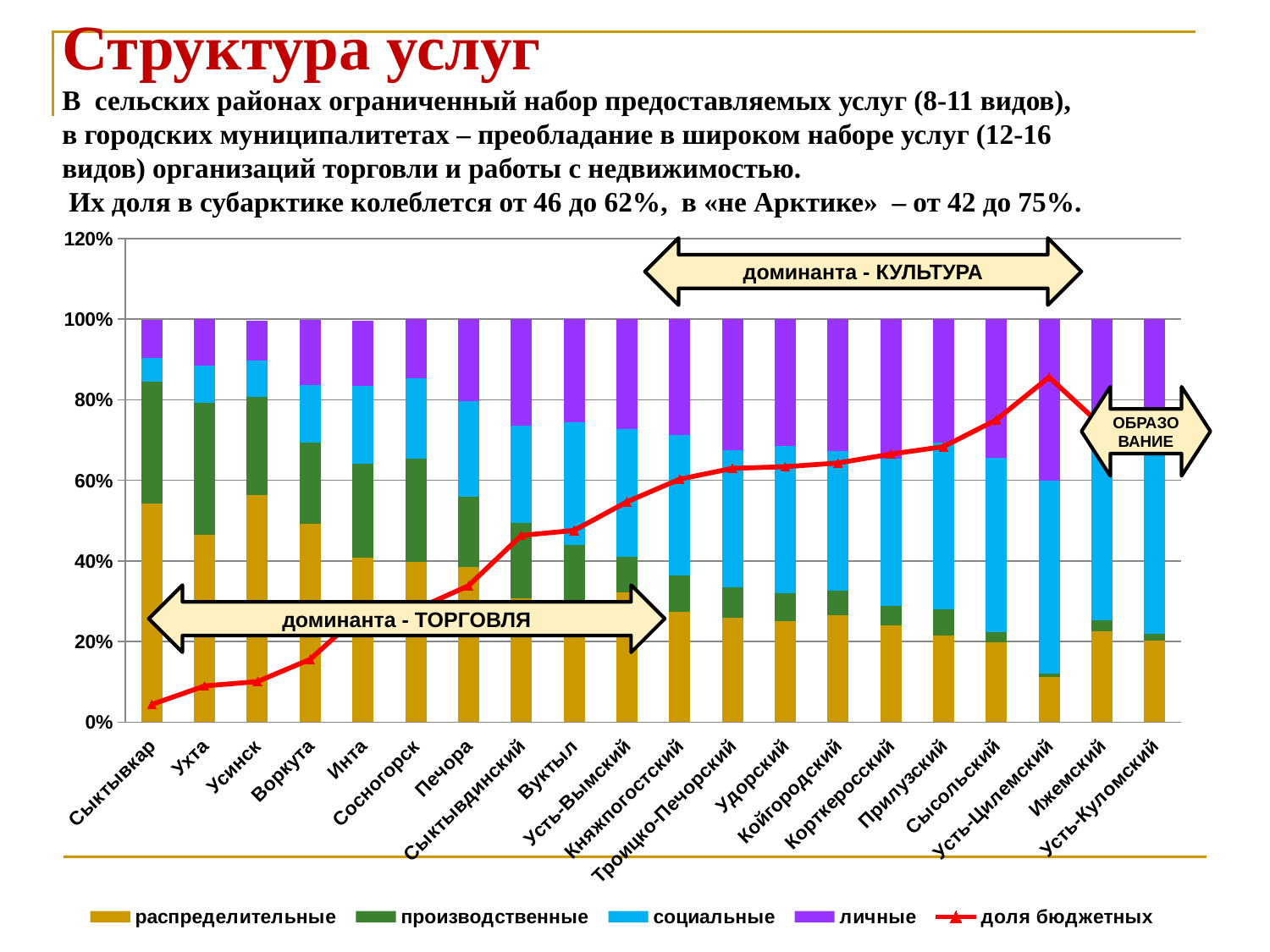

Структура услуг
В  сельских районах ограниченный набор предоставляемых услуг (8-11 видов),
в городских муниципалитетах – преобладание в широком наборе услуг (12-16 видов) организаций торговли и работы с недвижимостью.
 Их доля в субарктике колеблется от 46 до 62%,  в «не Арктике»  – от 42 до 75%.

### Chart

| Category | распределительные | производственные | социальные | личные | доля бюджетных |
|---|---|---|---|---|---|
| Сыктывкар | 0.5418072075270749 | 0.3030356825847683 | 0.05929344931652783 | 0.09444345819279257 | 0.043671223149298784 |
| Ухта | 0.4642857142857143 | 0.32792207792208095 | 0.09220779220779222 | 0.1155844155844156 | 0.08961038961038967 |
| Усинск | 0.5632839224629416 | 0.2440136830102632 | 0.0900798175598632 | 0.09920182440136828 | 0.10034207525655671 |
| Воркута | 0.4913580246913583 | 0.20246913580247064 | 0.1419753086419754 | 0.16172839506172898 | 0.15555555555555556 |
| Инта | 0.40701754385965117 | 0.23508771929824562 | 0.19298245614035148 | 0.1614035087719299 | 0.27368421052631575 |
| Сосногорск | 0.3963963963963975 | 0.25825825825825827 | 0.19819819819819878 | 0.14714714714714808 | 0.27927927927928076 |
| Печора | 0.38480392156862897 | 0.1740196078431374 | 0.23774509803921628 | 0.2034313725490199 | 0.3382352941176484 |
| Сыктывдинский | 0.30735930735930933 | 0.18614718614718725 | 0.24242424242424307 | 0.26406926406926523 | 0.4632034632034644 |
| Вуктыл | 0.2560975609756098 | 0.1829268292682927 | 0.304878048780489 | 0.2560975609756098 | 0.47560975609756095 |
| Усть-Вымский | 0.322404371584702 | 0.08743169398907104 | 0.3169398907103828 | 0.27322404371584835 | 0.5464480874316939 |
| Княжпогостский | 0.2739726027397271 | 0.08904109589041106 | 0.3493150684931508 | 0.28767123287671226 | 0.6027397260273994 |
| Троицко-Печорский | 0.2592592592592593 | 0.07407407407407407 | 0.34074074074074084 | 0.3259259259259281 | 0.6296296296296332 |
| Удорский | 0.25 | 0.06976744186046542 | 0.36627906976744407 | 0.3139534883720945 | 0.6337209302325608 |
| Койгородский | 0.2653061224489796 | 0.06122448979591837 | 0.34693877551020547 | 0.32653061224489976 | 0.6428571428571429 |
| Корткеросский | 0.24083769633507854 | 0.047120418848167554 | 0.3664921465968588 | 0.3455497382198953 | 0.6649214659685909 |
| Прилузский | 0.2155963302752305 | 0.06422018348623854 | 0.41284403669724884 | 0.30733944954128445 | 0.6834862385321101 |
| Сысольский | 0.1982758620689655 | 0.02586206896551724 | 0.4310344827586209 | 0.3448275862068979 | 0.7500000000000021 |
| Усть-Цилемский | 0.112 | 0.008000000000000023 | 0.4800000000000003 | 0.4 | 0.8560000000000006 |
| Ижемский | 0.22516556291390666 | 0.02649006622516561 | 0.4503311258278148 | 0.2980132450331126 | 0.7350993377483467 |
| Усть-Куломский | 0.20168067226890685 | 0.016806722689075695 | 0.5 | 0.28151260504201825 | 0.76890756302521 |
доминанта - КУЛЬТУРА
образование
доминанта - ТОРГОВЛЯ